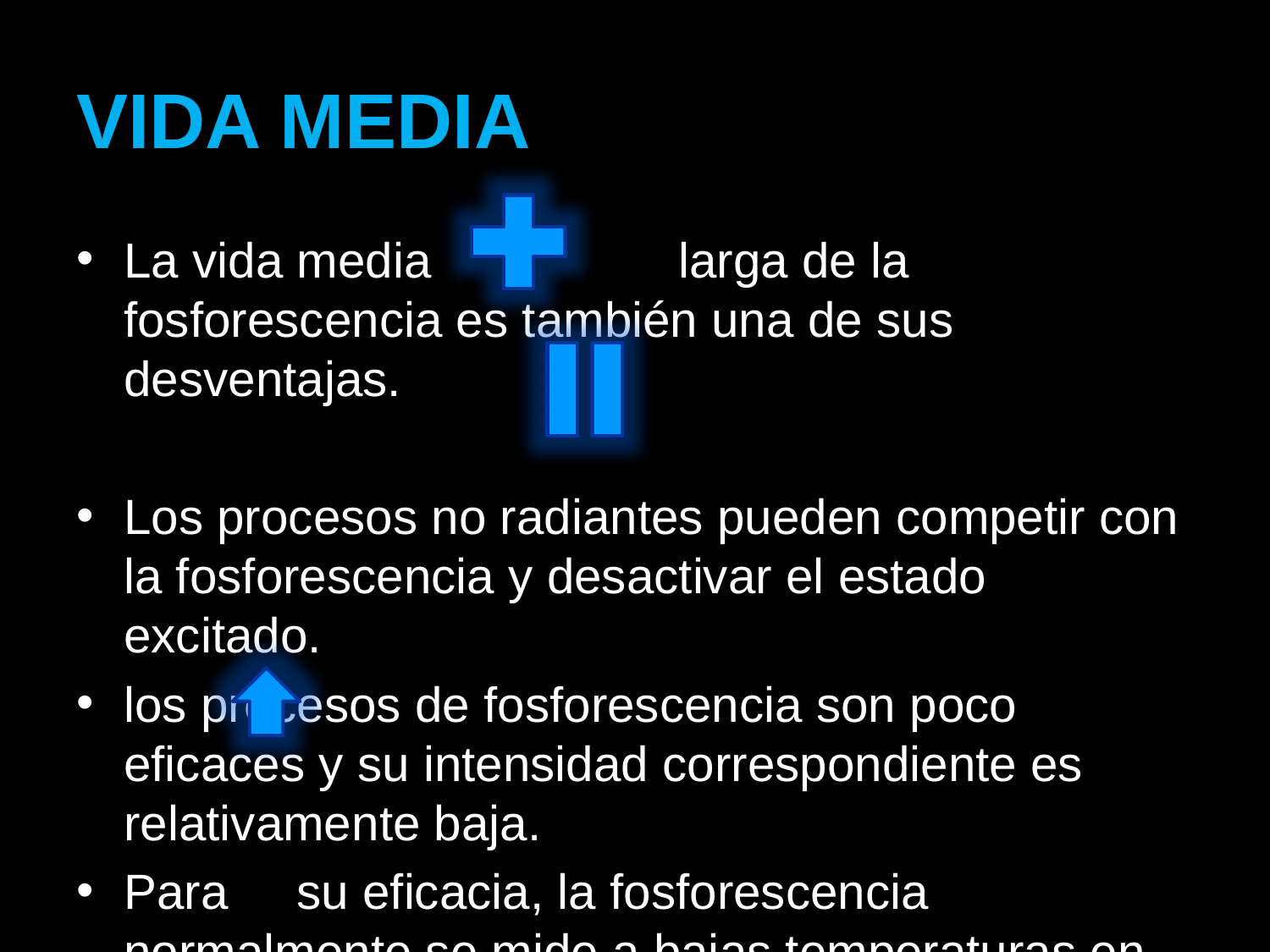

# VIDA MEDIA

La vida media                  larga de la fosforescencia es también una de sus desventajas.

Los procesos no radiantes pueden competir con la fosforescencia y desactivar el estado excitado.
los procesos de fosforescencia son poco eficaces y su intensidad correspondiente es relativamente baja.
Para     su eficacia, la fosforescencia normalmente se mide a bajas temperaturas en medios rígidos como los vidrios.